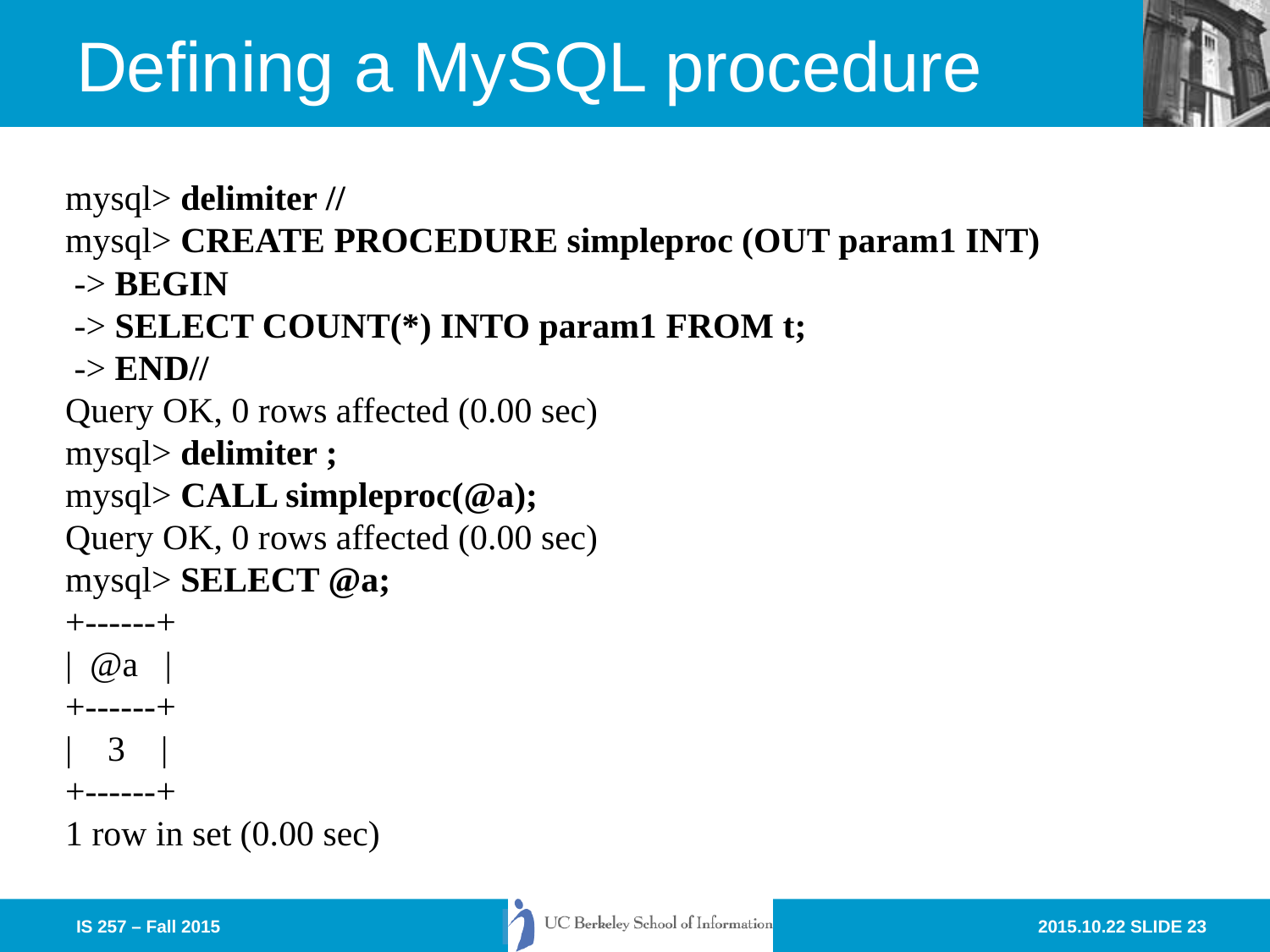

# Defining a MySQL procedure
mysql> delimiter //
mysql> CREATE PROCEDURE simpleproc (OUT param1 INT)
 -> BEGIN
 -> SELECT COUNT(*) INTO param1 FROM t;
 -> END//
Query OK, 0 rows affected (0.00 sec)
mysql> delimiter ;
mysql> CALL simpleproc(@a);
Query OK, 0 rows affected (0.00 sec)
mysql> SELECT @a;
+------+
|  @a   |
+------+
|    3    |
+------+
1 row in set (0.00 sec)
IS 257 – Fall 2015